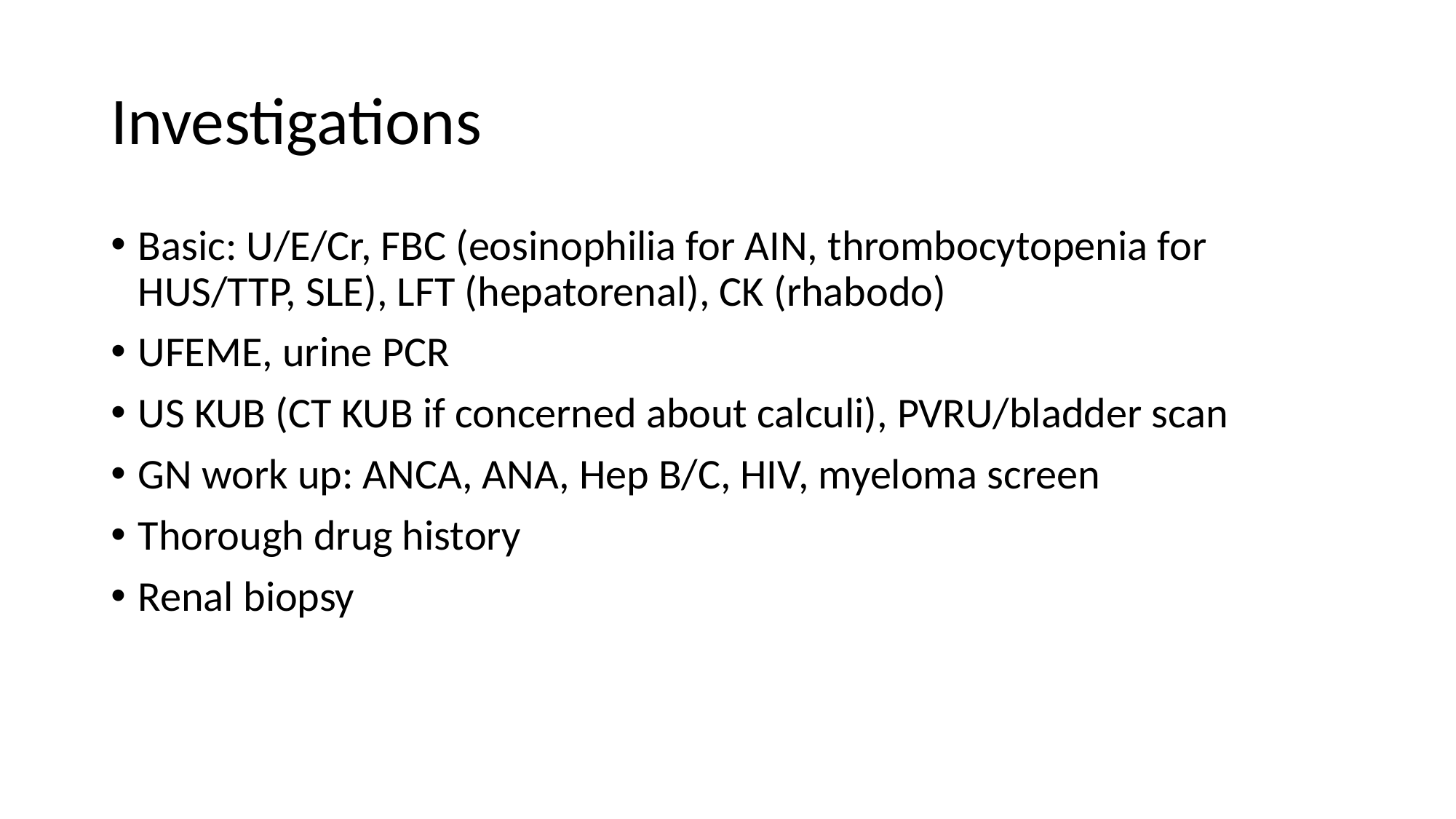

# Investigations
Basic: U/E/Cr, FBC (eosinophilia for AIN, thrombocytopenia for HUS/TTP, SLE), LFT (hepatorenal), CK (rhabodo)
UFEME, urine PCR
US KUB (CT KUB if concerned about calculi), PVRU/bladder scan
GN work up: ANCA, ANA, Hep B/C, HIV, myeloma screen
Thorough drug history
Renal biopsy